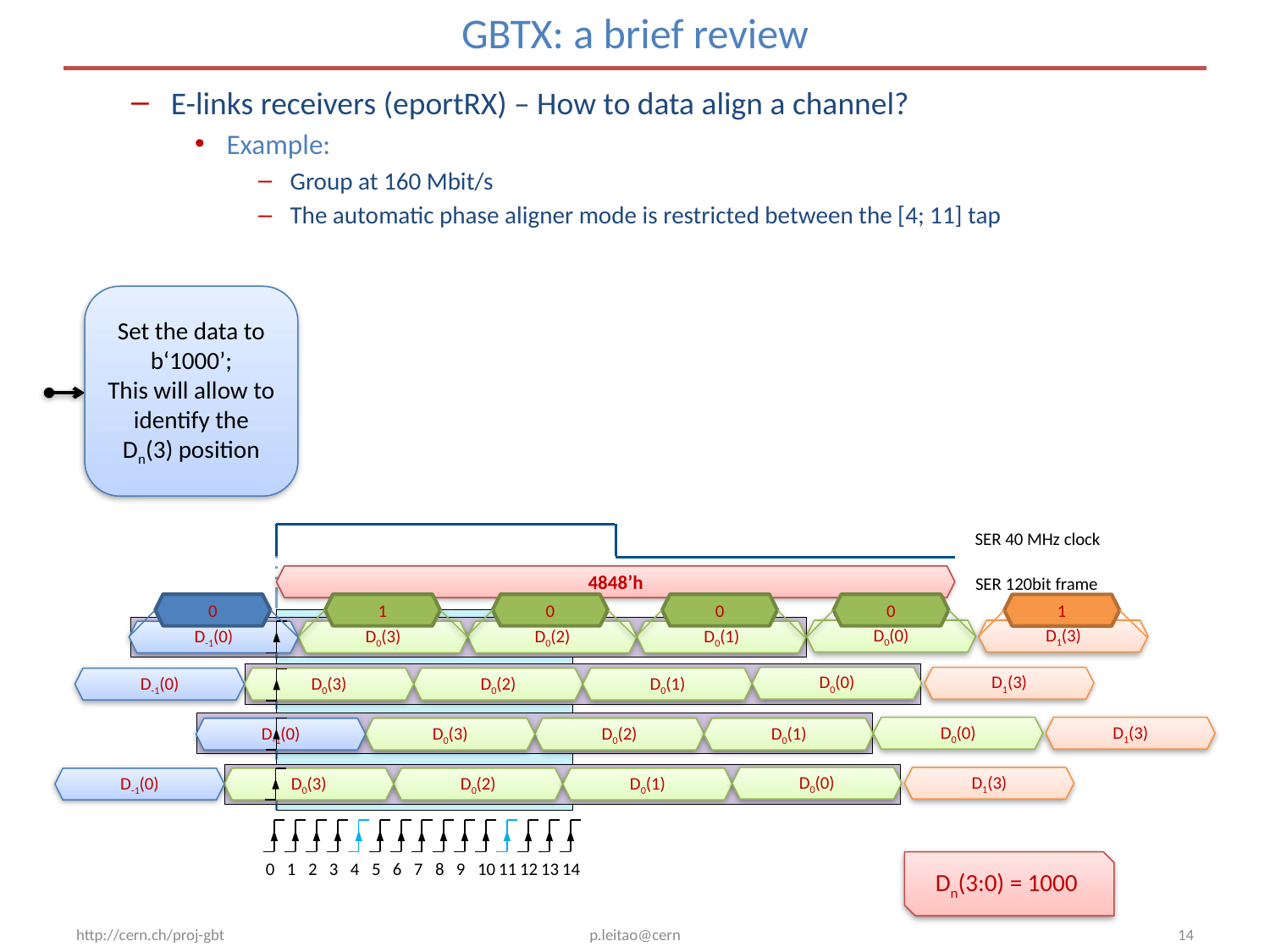

# GBTX: a brief review
E-links receivers (eportRX) – How to data align a channel?
Example:
Group at 160 Mbit/s
The automatic phase aligner mode is restricted between the [4; 11] tap

Set the data to b‘1000’;
This will allow to identify the Dn(3) position
SER 40 MHz clock
4848’h
SER 120bit frame
0
1
0
0
0
1

D0(0)
D1(3)
D-1(0)
D0(3)
D0(2)
D0(1)

D0(0)
D1(3)
D-1(0)
D0(3)
D0(2)
D0(1)

D0(0)
D1(3)
D-1(0)
D0(3)
D0(2)
D0(1)

D0(0)
D1(3)
D-1(0)
D0(3)
D0(2)
D0(1)
0
1
2
3
4
5
6
7
8
9
10
11
12
13
14
Dn(3:0) = 1000
http://cern.ch/proj-gbt
p.leitao@cern
14